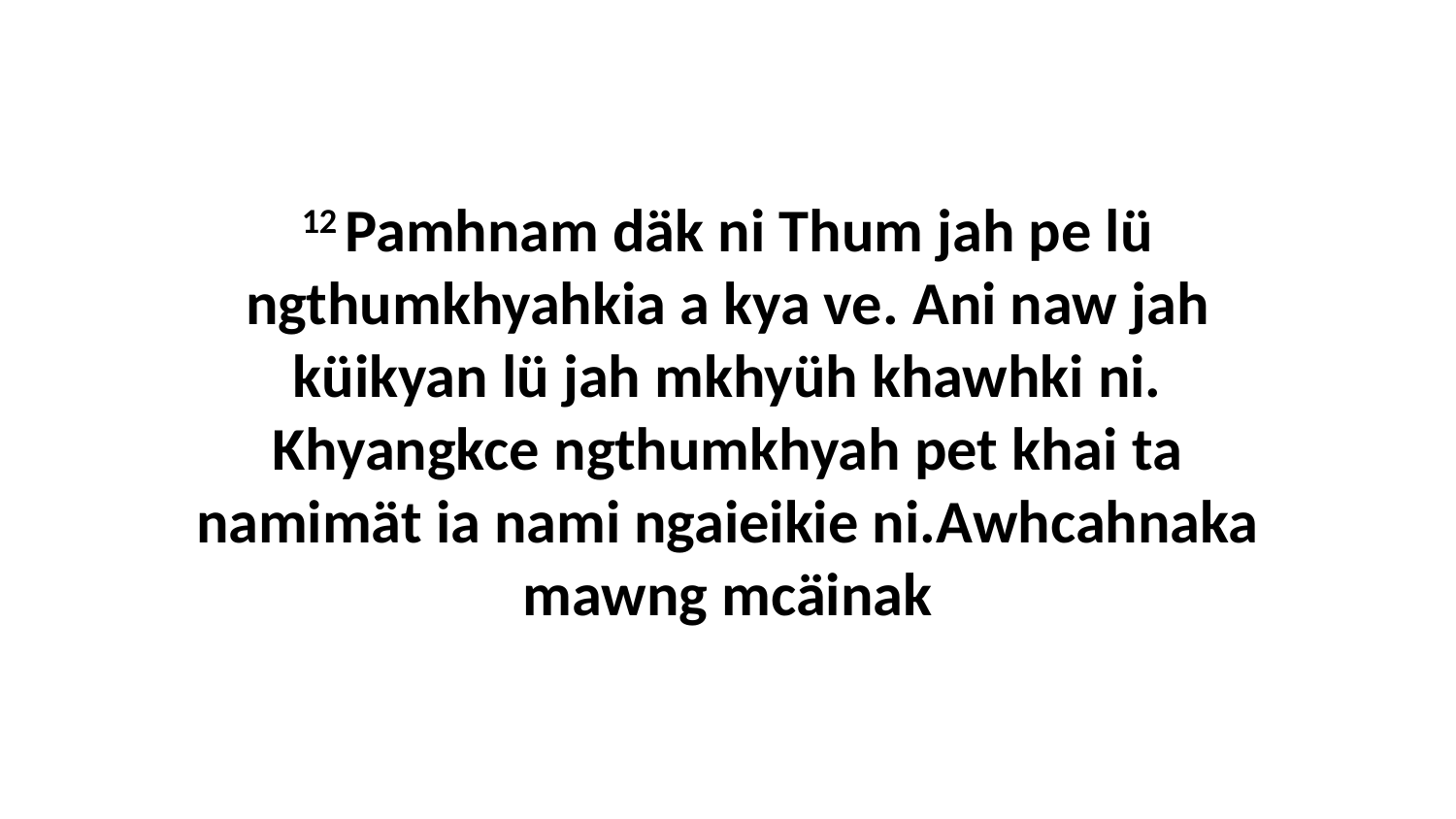

12 Pamhnam däk ni Thum jah pe lü ngthumkhyahkia a kya ve. Ani naw jah küikyan lü jah mkhyüh khawhki ni. Khyangkce ngthumkhyah pet khai ta namimät ia nami ngaieikie ni.Awhcahnaka mawng mcäinak